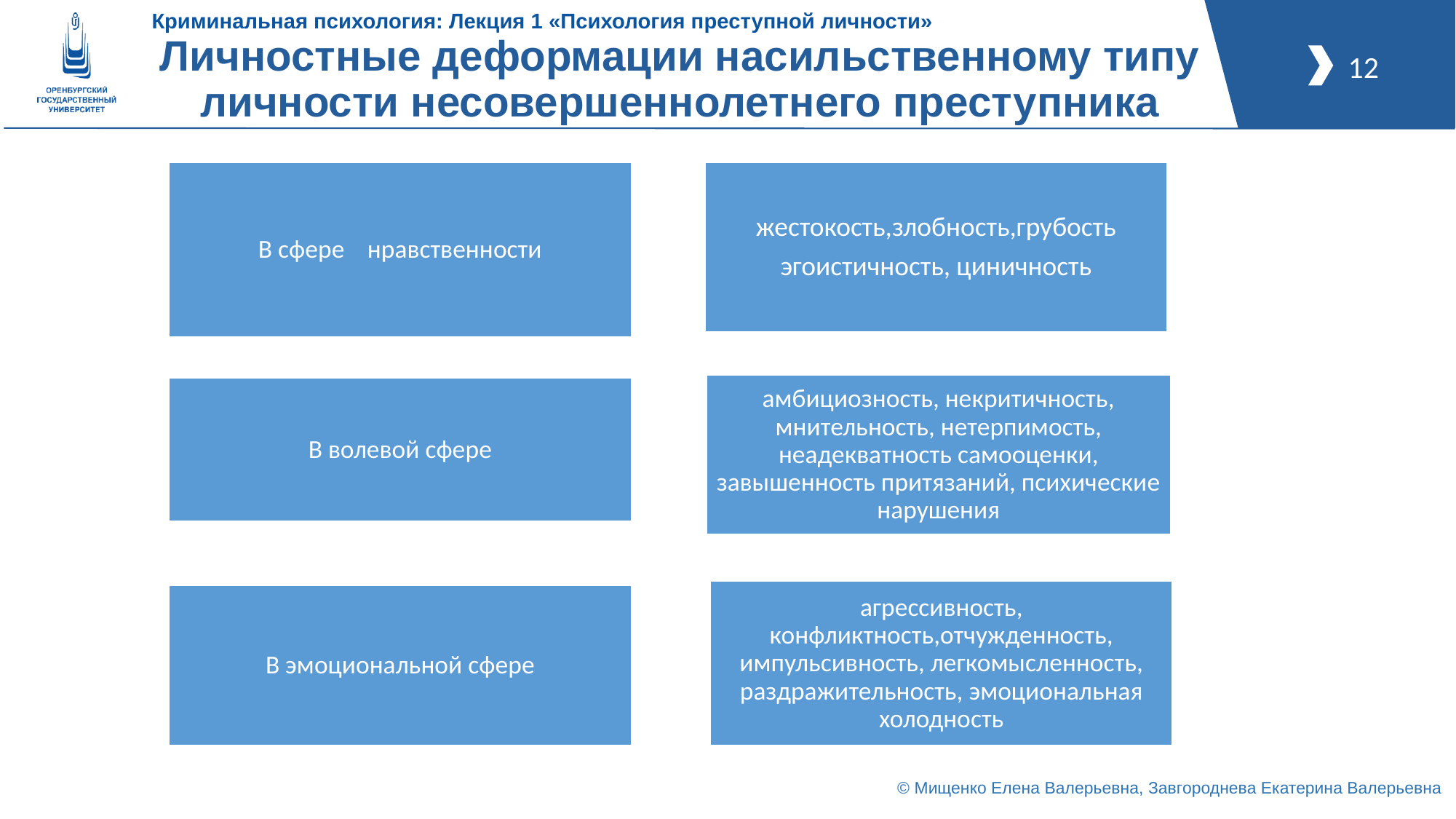

# Личностные деформации насильственному типу личности несовершеннолетнего преступника
В сфере	нравственности
жестокость,злобность,грубость
эгоистичность, циничность
В эмоциональной сфере
В волевой сфере
агрессивность, конфликтность,отчужденность, импульсивность, легкомысленность, раздражительность, эмоциональная холодность
амбициозность, некритичность, мнительность, нетерпимость, неадекватность самооценки, завышенность притязаний, психические нарушения